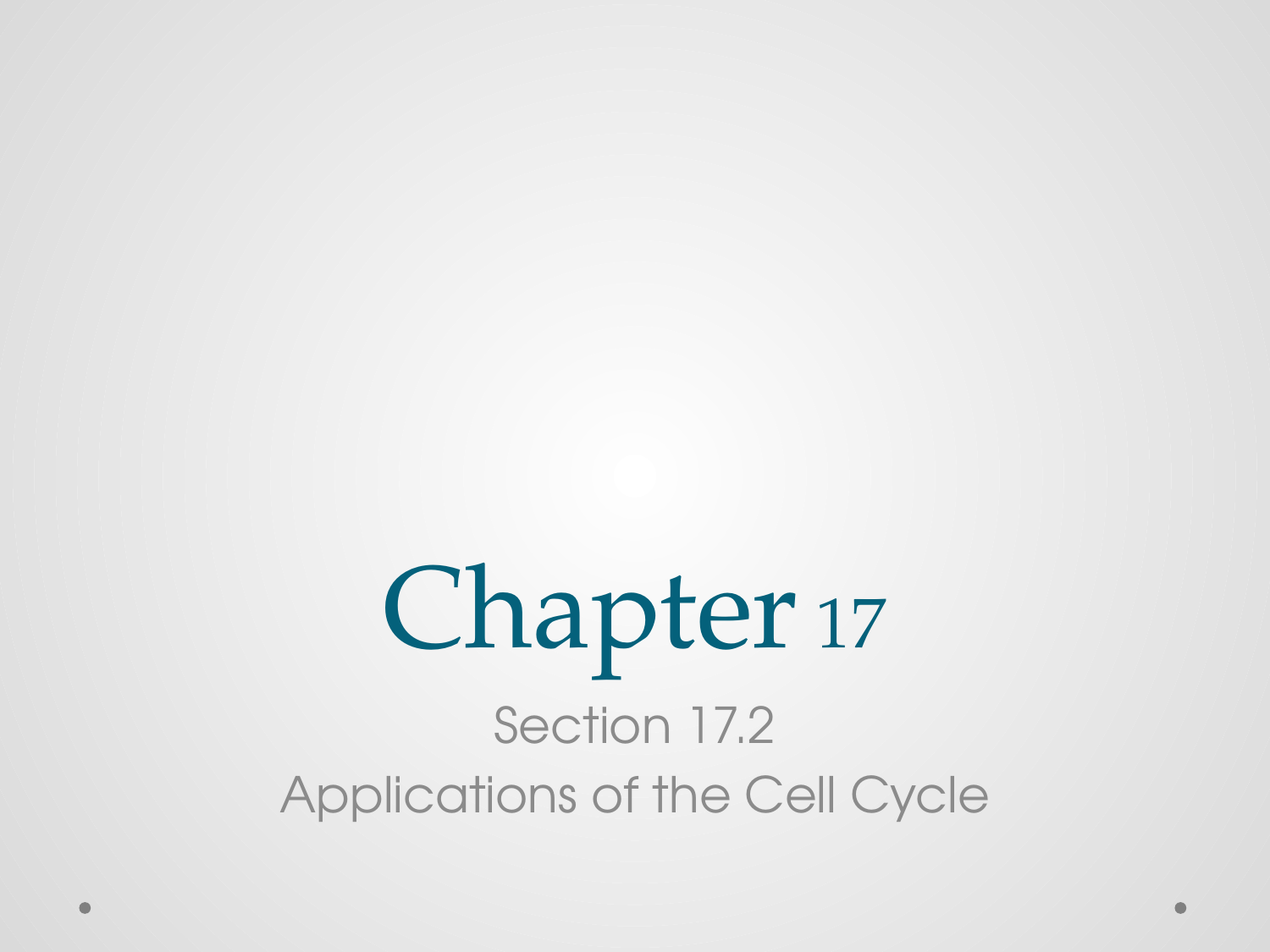

# Chapter 17
Section 17.2
Applications of the Cell Cycle